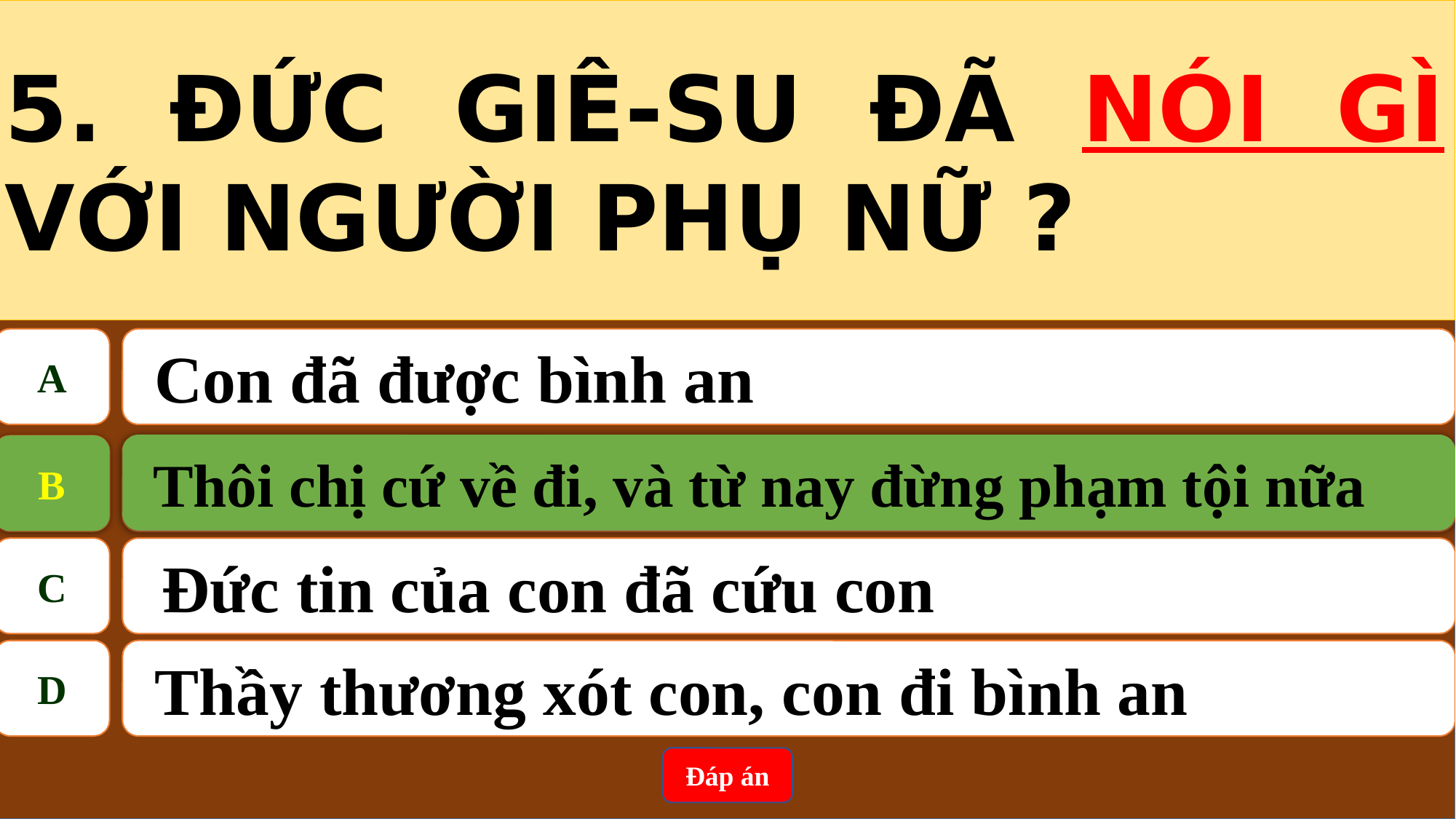

5. ĐỨC GIÊ-SU ĐÃ NÓI GÌ VỚI NGƯỜI PHỤ NỮ ?
A
 Con đã được bình an
 Thôi chị cứ về đi, và từ nay đừng phạm tội nữa
B
B
 Thôi chị cứ về đi, và từ nay đừng phạm tội nữa
C
Đức tin của con đã cứu con
D
 Thầy thương xót con, con đi bình an
Đáp án